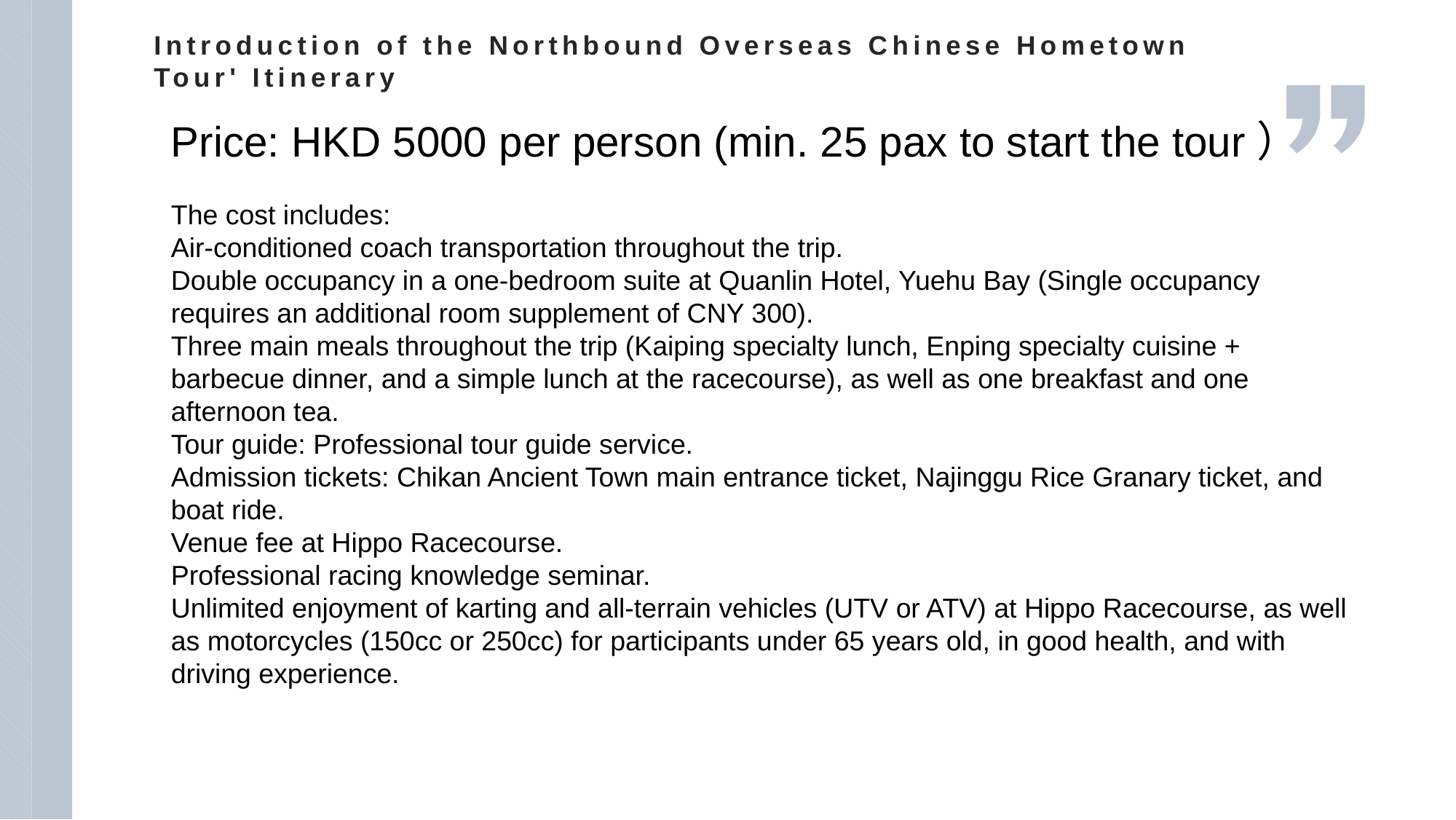

Introduction of the Northbound Overseas Chinese Hometown Tour' Itinerary

Price: HKD 5000 per person (min. 25 pax to start the tour）

The cost includes:
Air-conditioned coach transportation throughout the trip.
Double occupancy in a one-bedroom suite at Quanlin Hotel, Yuehu Bay (Single occupancy requires an additional room supplement of CNY 300).
Three main meals throughout the trip (Kaiping specialty lunch, Enping specialty cuisine + barbecue dinner, and a simple lunch at the racecourse), as well as one breakfast and one afternoon tea.
Tour guide: Professional tour guide service.
Admission tickets: Chikan Ancient Town main entrance ticket, Najinggu Rice Granary ticket, and boat ride.
Venue fee at Hippo Racecourse.
Professional racing knowledge seminar.
Unlimited enjoyment of karting and all-terrain vehicles (UTV or ATV) at Hippo Racecourse, as well as motorcycles (150cc or 250cc) for participants under 65 years old, in good health, and with driving experience.